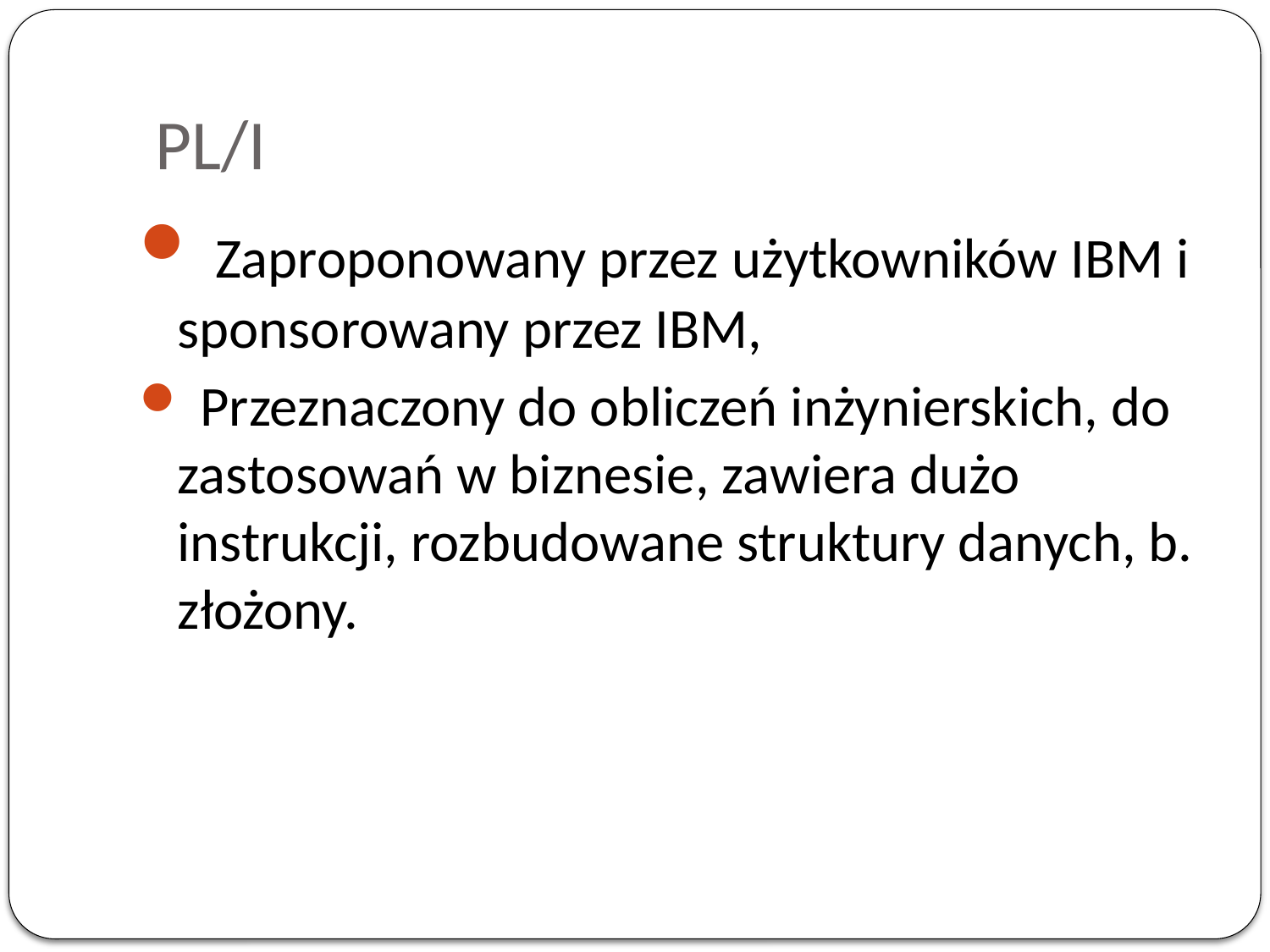

# PL/I
 Zaproponowany przez użytkowników IBM i sponsorowany przez IBM,
 Przeznaczony do obliczeń inżynierskich, do zastosowań w biznesie, zawiera dużo instrukcji, rozbudowane struktury danych, b. złożony.